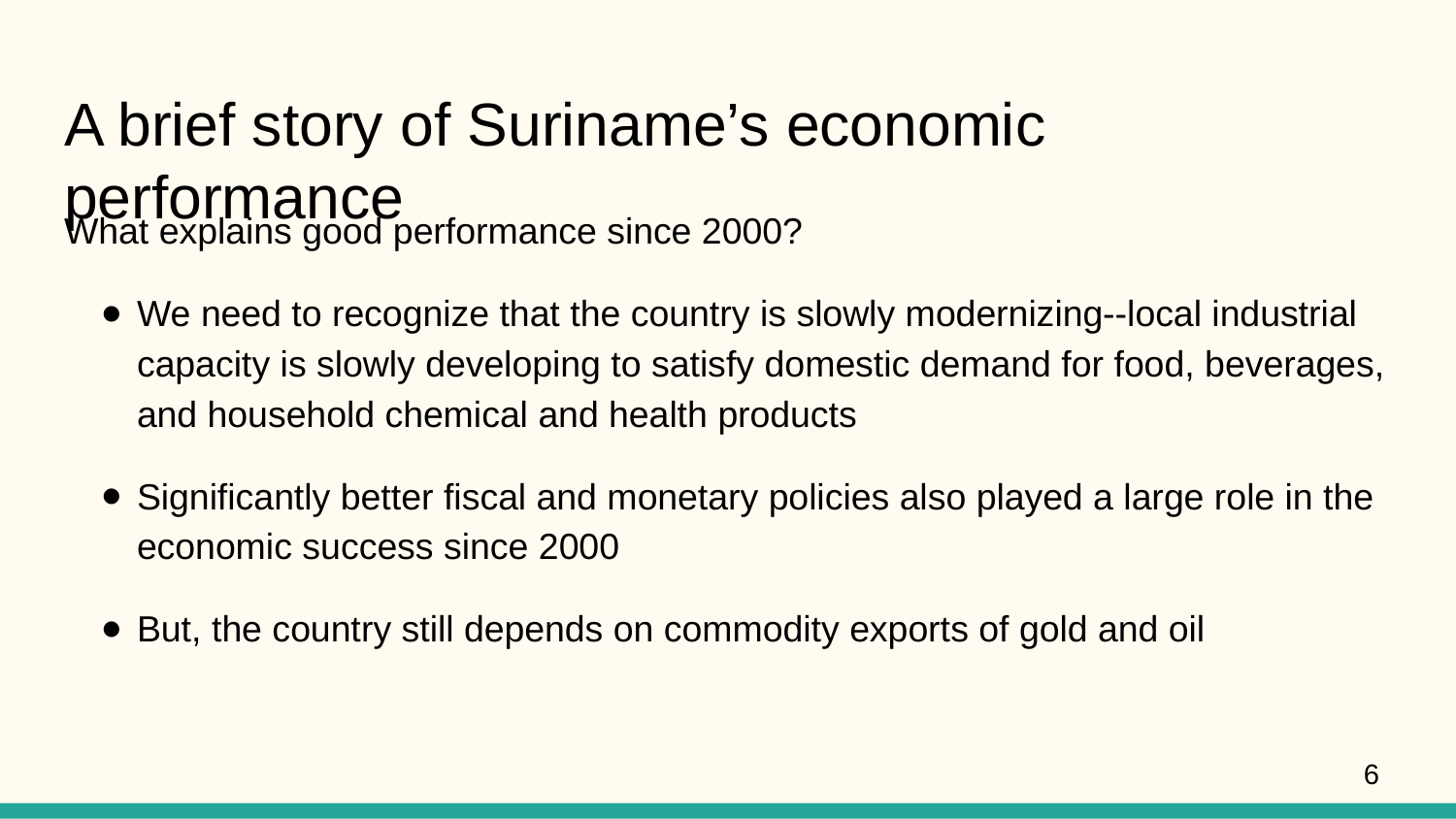

# A brief story of Suriname’s economic performance
What explains good performance since 2000?
We need to recognize that the country is slowly modernizing--local industrial capacity is slowly developing to satisfy domestic demand for food, beverages, and household chemical and health products
Significantly better fiscal and monetary policies also played a large role in the economic success since 2000
But, the country still depends on commodity exports of gold and oil
6